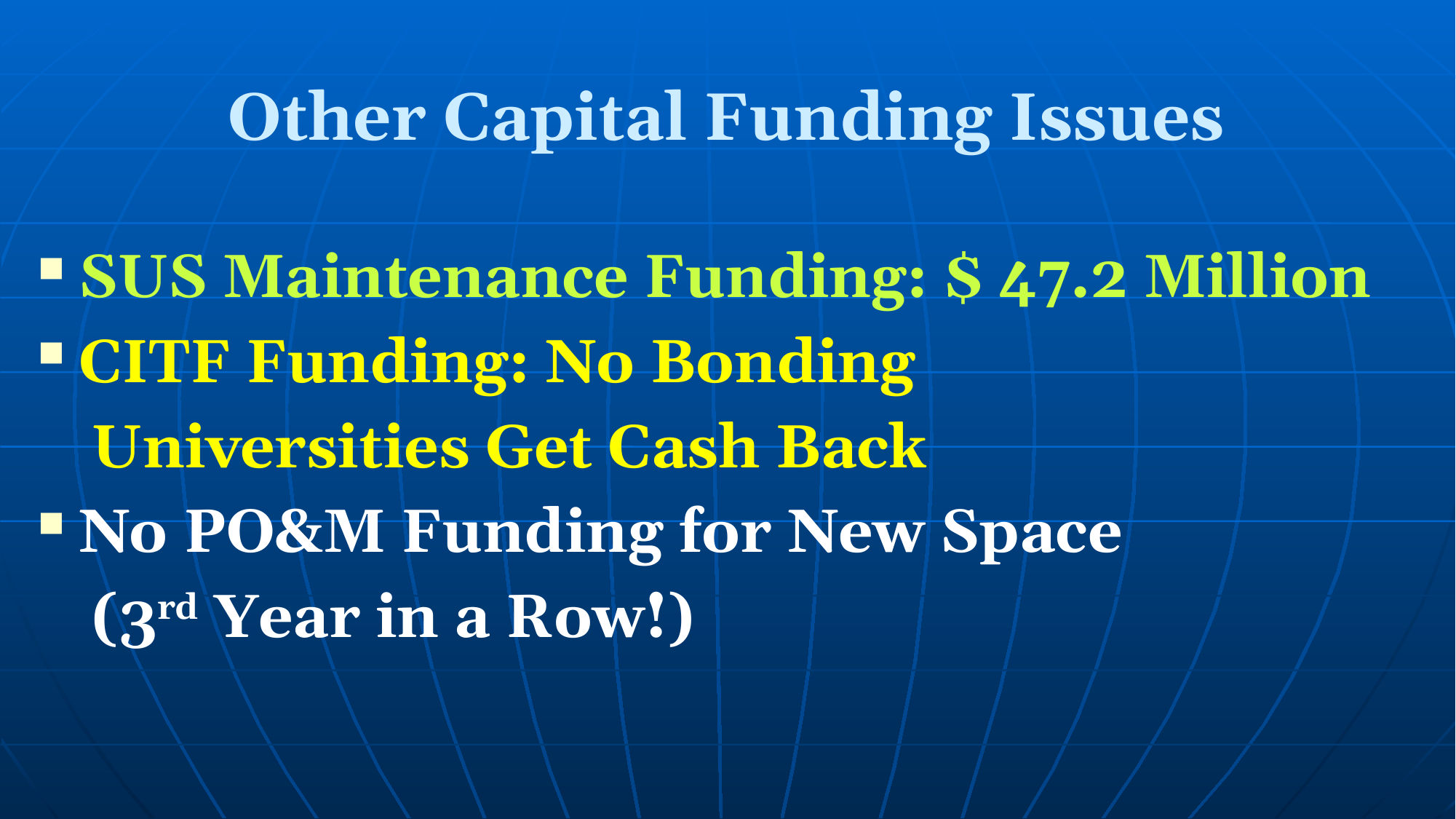

# Other Capital Funding Issues
SUS Maintenance Funding: $ 47.2 Million
CITF Funding: No Bonding
Universities Get Cash Back
No PO&M Funding for New Space
(3rd Year in a Row!)